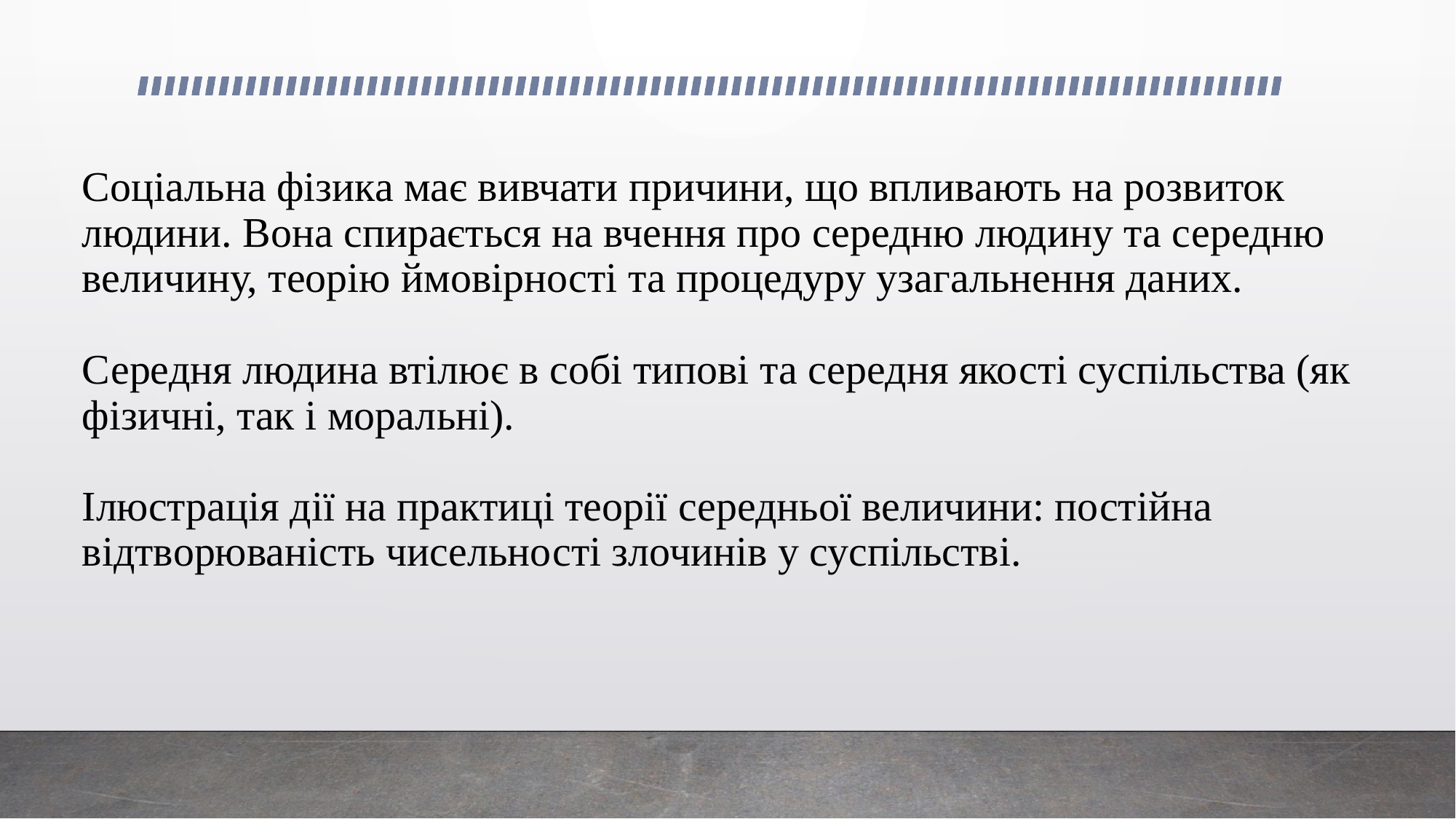

# Соціальна фізика має вивчати причини, що впливають на розвиток людини. Вона спирається на вчення про середню людину та середню величину, теорію ймовірності та процедуру узагальнення даних. Середня людина втілює в собі типові та середня якості суспільства (як фізичні, так і моральні). Ілюстрація дії на практиці теорії середньої величини: постійна відтворюваність чисельності злочинів у суспільстві.